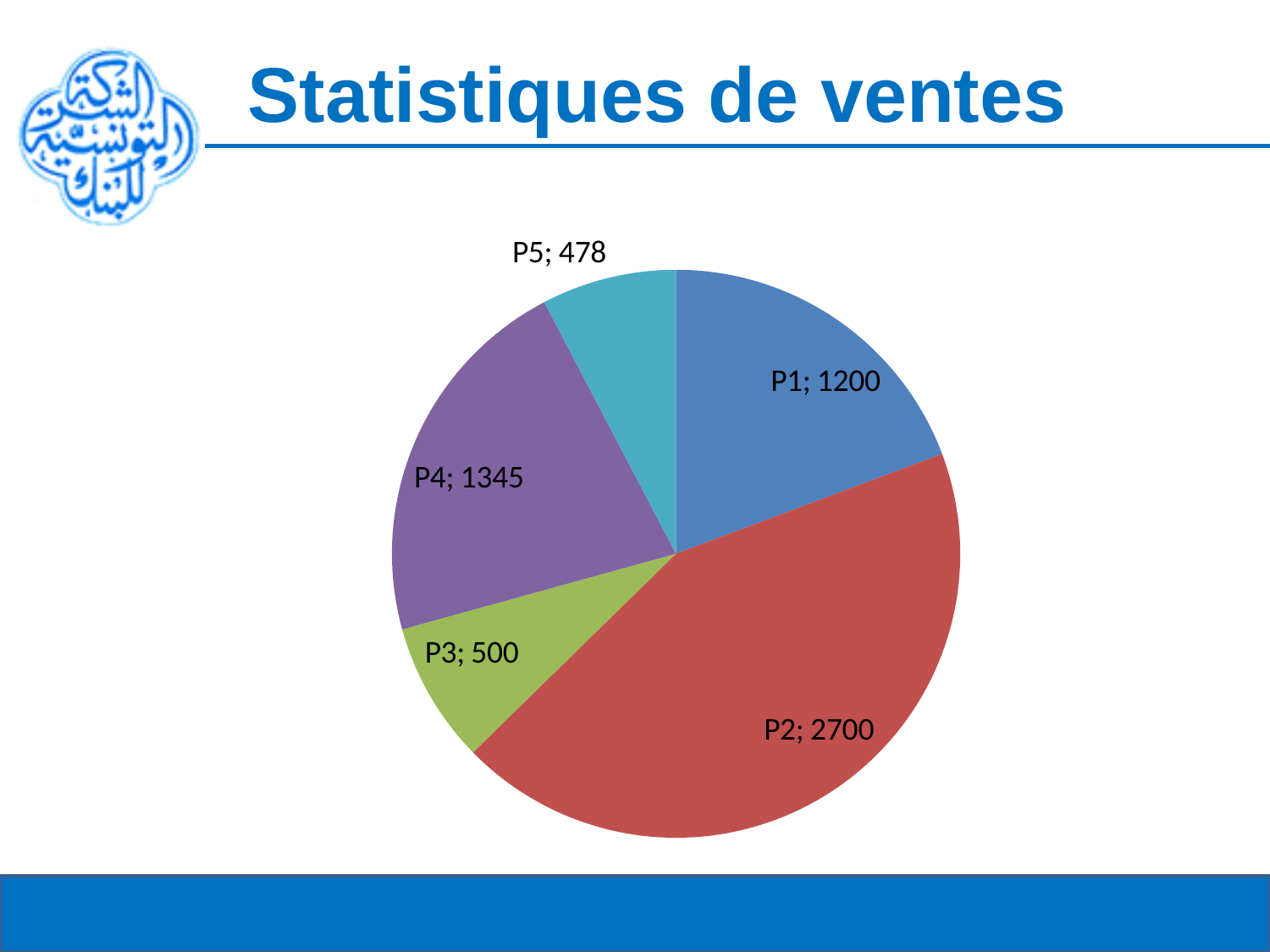

# Statistiques de ventes

### Chart

| Category | Statistiques des ventes |
|---|---|
| P1 | 1200.0 |
| P2 | 2700.0 |
| P3 | 500.0 |
| P4 | 1345.0 |
| P5 | 478.0 |